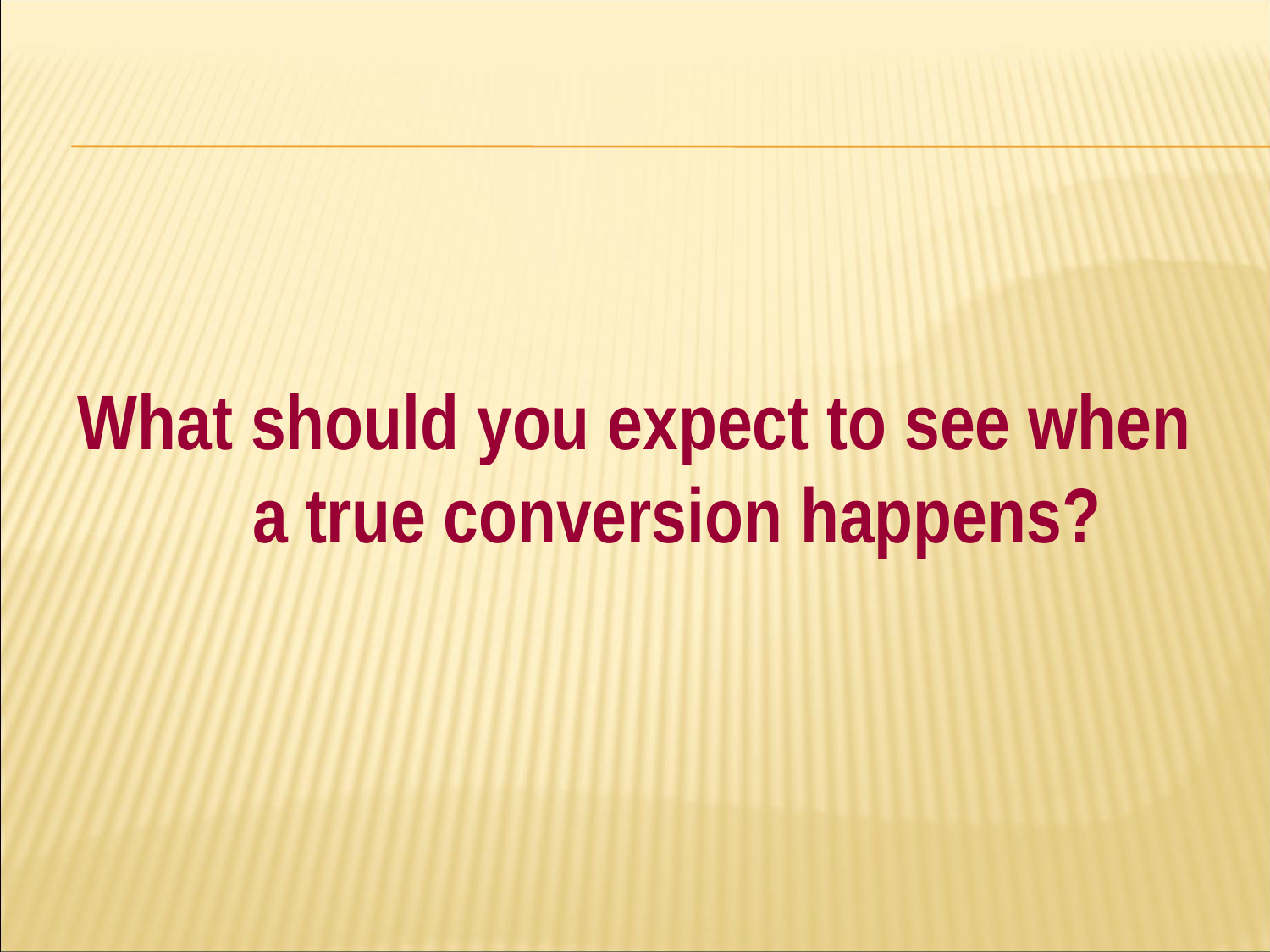

#

What should you expect to see when a true conversion happens?